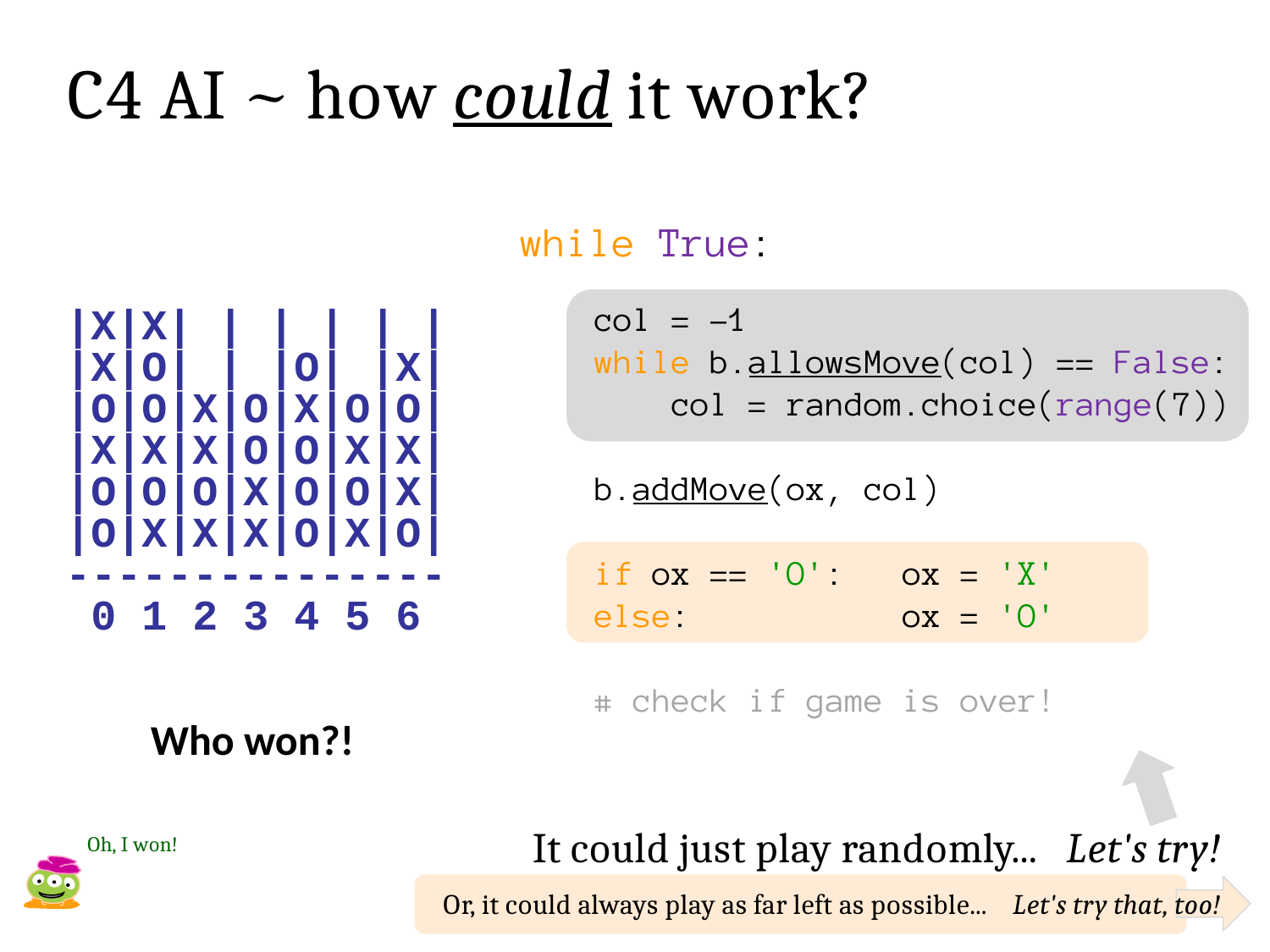

C4 AI ~ how could it work?
while True:

col = -1
while b.allowsMove(col) == False:
    col = random.choice(range(7))

b.addMove(ox, col)

if ox == 'O':   ox = 'X'
else:           ox = 'O'

# check if game is over!
|X|X| | | | | |
|X|O| | |O| |X|
|O|O|X|O|X|O|O|
|X|X|X|O|O|X|X|
|O|O|O|X|O|O|X|
|O|X|X|X|O|X|O|
---------------
 0 1 2 3 4 5 6

Who won?!

It could just play randomly...   Let's try!
Oh, I won!

Or, it could always play as far left as possible...    Let's try that, too!